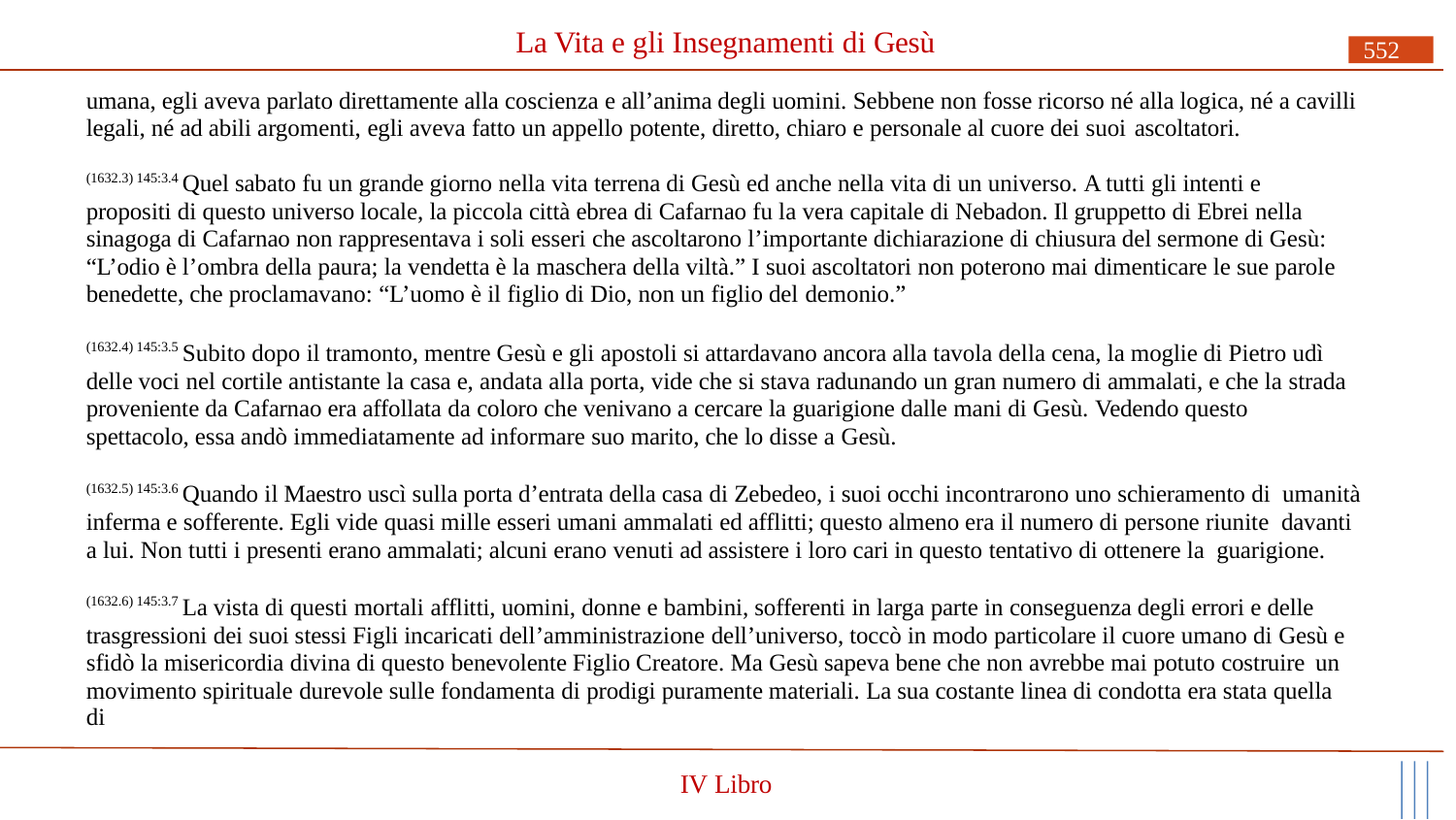

# La Vita e gli Insegnamenti di Gesù
552

umana, egli aveva parlato direttamente alla coscienza e all’anima degli uomini. Sebbene non fosse ricorso né alla logica, né a cavilli  legali, né ad abili argomenti, egli aveva fatto un appello potente, diretto, chiaro e personale al cuore dei suoi ascoltatori.

(1632.3) 145:3.4 Quel sabato fu un grande giorno nella vita terrena di Gesù ed anche nella vita di un universo. A tutti gli intenti e  propositi di questo universo locale, la piccola città ebrea di Cafarnao fu la vera capitale di Nebadon. Il gruppetto di Ebrei nella  sinagoga di Cafarnao non rappresentava i soli esseri che ascoltarono l’importante dichiarazione di chiusura del sermone di Gesù:  “L’odio è l’ombra della paura; la vendetta è la maschera della viltà.” I suoi ascoltatori non poterono mai dimenticare le sue parole  benedette, che proclamavano: “L’uomo è il figlio di Dio, non un figlio del demonio.”

(1632.4) 145:3.5 Subito dopo il tramonto, mentre Gesù e gli apostoli si attardavano ancora alla tavola della cena, la moglie di Pietro udì  delle voci nel cortile antistante la casa e, andata alla porta, vide che si stava radunando un gran numero di ammalati, e che la strada  proveniente da Cafarnao era affollata da coloro che venivano a cercare la guarigione dalle mani di Gesù. Vedendo questo  spettacolo, essa andò immediatamente ad informare suo marito, che lo disse a Gesù.

(1632.5) 145:3.6 Quando il Maestro uscì sulla porta d’entrata della casa di Zebedeo, i suoi occhi incontrarono uno schieramento di  umanità inferma e sofferente. Egli vide quasi mille esseri umani ammalati ed afflitti; questo almeno era il numero di persone riunite  davanti a lui. Non tutti i presenti erano ammalati; alcuni erano venuti ad assistere i loro cari in questo tentativo di ottenere la  guarigione.

(1632.6) 145:3.7 La vista di questi mortali afflitti, uomini, donne e bambini, sofferenti in larga parte in conseguenza degli errori e delle  trasgressioni dei suoi stessi Figli incaricati dell’amministrazione dell’universo, toccò in modo particolare il cuore umano di Gesù e  sfidò la misericordia divina di questo benevolente Figlio Creatore. Ma Gesù sapeva bene che non avrebbe mai potuto costruire un
movimento spirituale durevole sulle fondamenta di prodigi puramente materiali. La sua costante linea di condotta era stata quella di

IV Libro